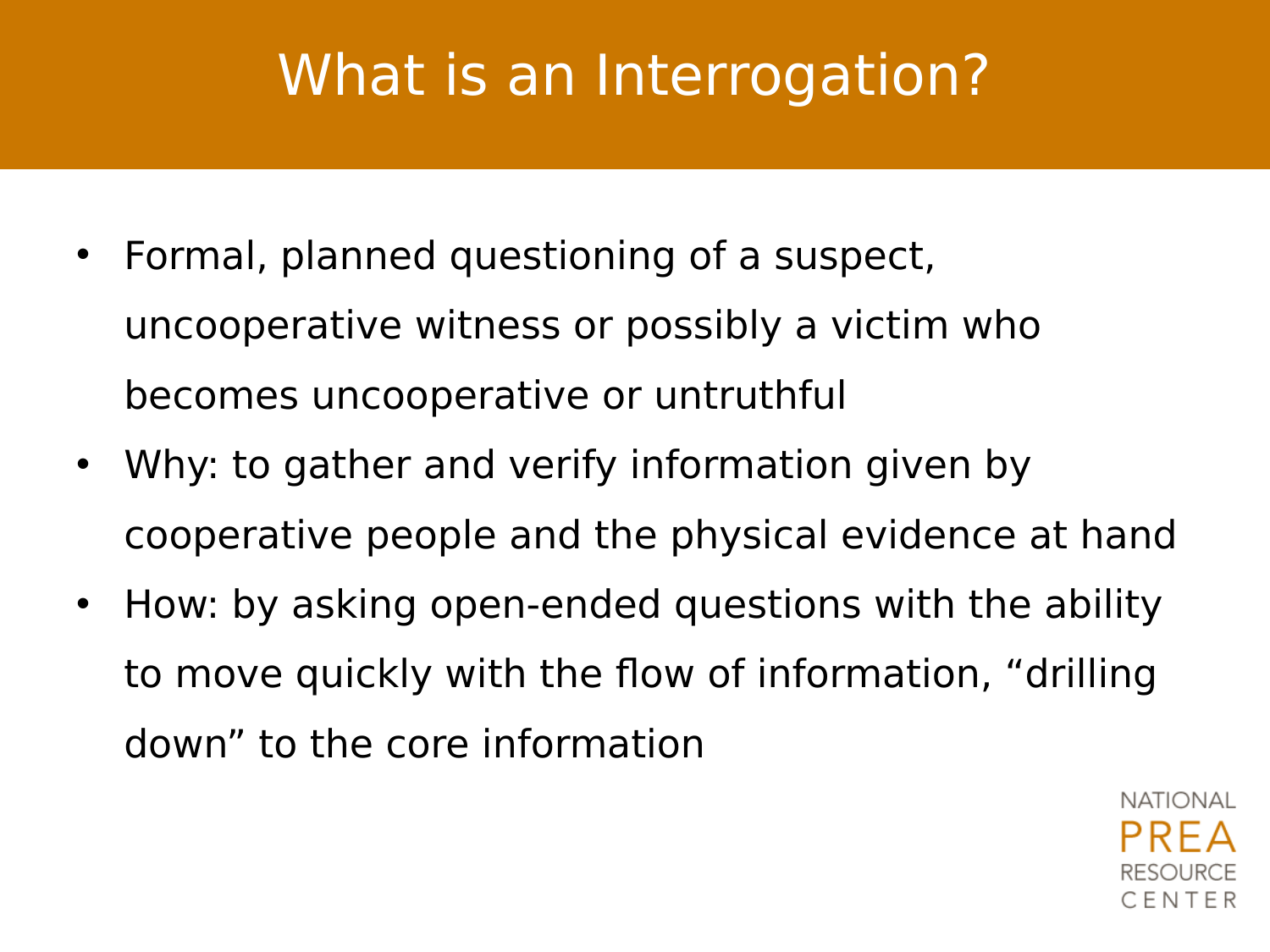

# What is an Interrogation?
Formal, planned questioning of a suspect, uncooperative witness or possibly a victim who becomes uncooperative or untruthful
Why: to gather and verify information given by cooperative people and the physical evidence at hand
How: by asking open-ended questions with the ability to move quickly with the flow of information, “drilling down” to the core information